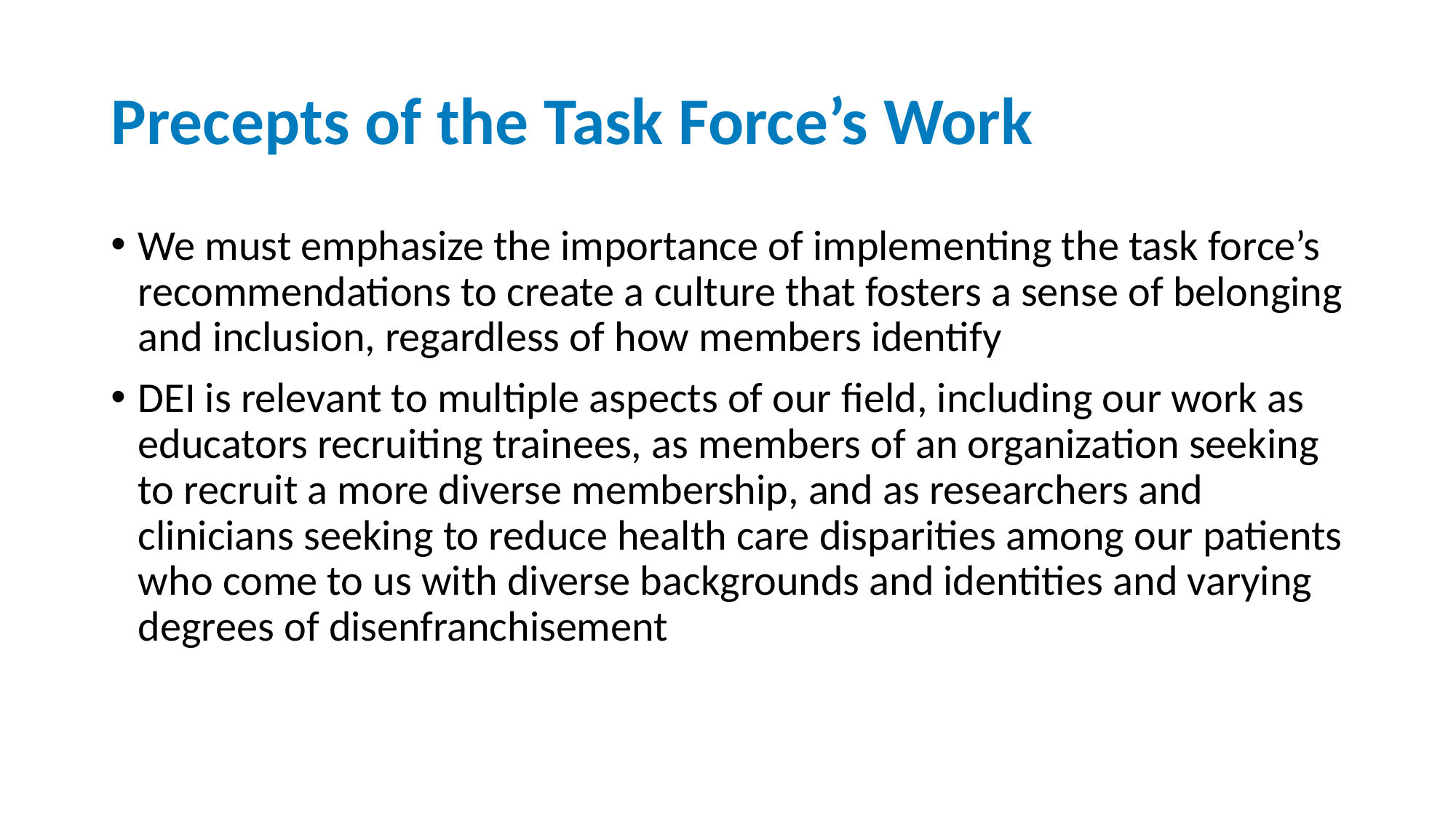

# Precepts of the Task Force’s Work
We must emphasize the importance of implementing the task force’s recommendations to create a culture that fosters a sense of belonging and inclusion, regardless of how members identify
DEI is relevant to multiple aspects of our field, including our work as educators recruiting trainees, as members of an organization seeking to recruit a more diverse membership, and as researchers and clinicians seeking to reduce health care disparities among our patients who come to us with diverse backgrounds and identities and varying degrees of disenfranchisement